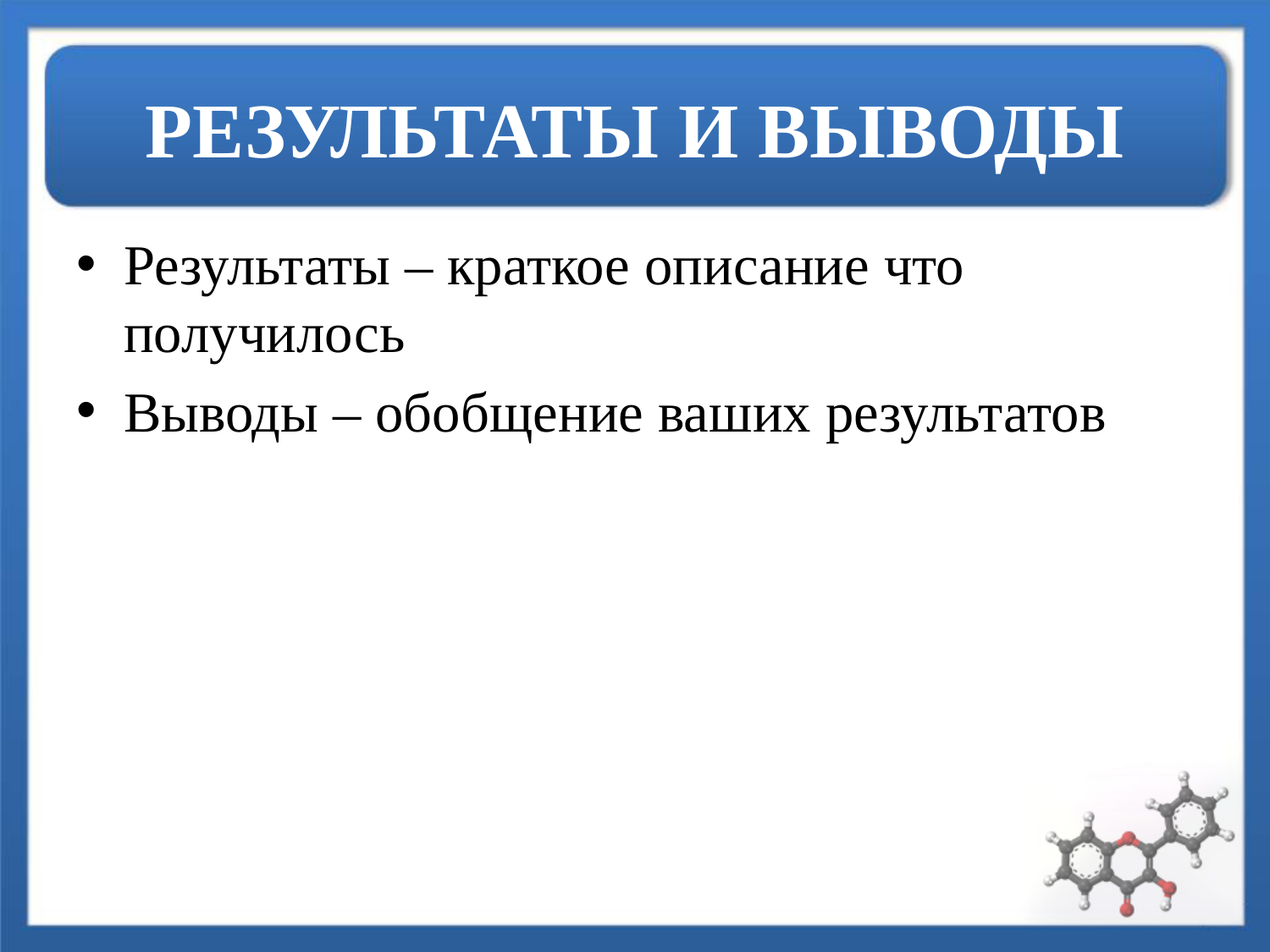

# РЕЗУЛЬТАТЫ И ВЫВОДЫ
Результаты – краткое описание что получилось
Выводы – обобщение ваших результатов